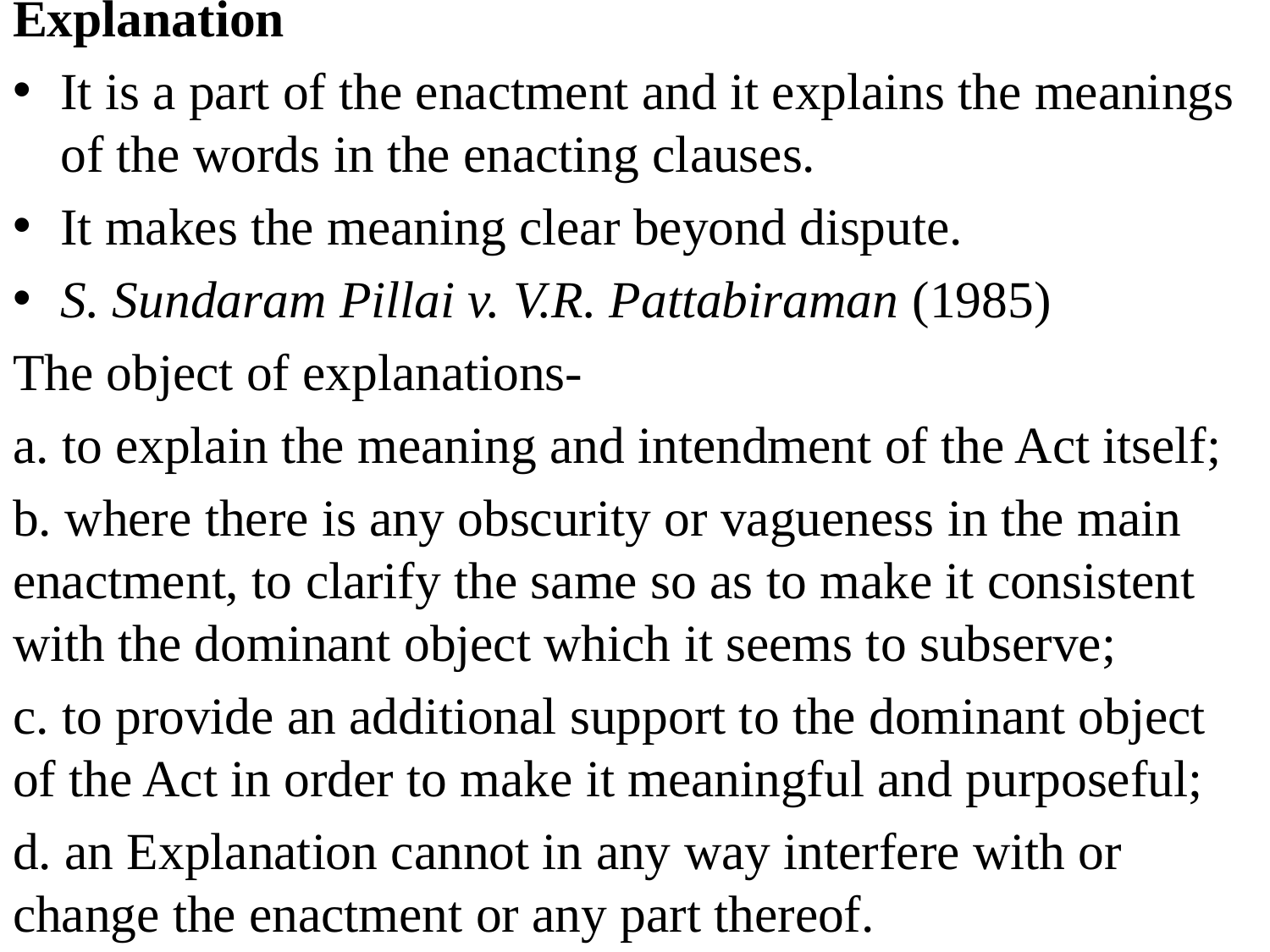

Explanation
It is a part of the enactment and it explains the meanings of the words in the enacting clauses.
It makes the meaning clear beyond dispute.
S. Sundaram Pillai v. V.R. Pattabiraman (1985)
The object of explanations-
a. to explain the meaning and intendment of the Act itself;
b. where there is any obscurity or vagueness in the main enactment, to clarify the same so as to make it consistent with the dominant object which it seems to subserve;
c. to provide an additional support to the dominant object of the Act in order to make it meaningful and purposeful;
d. an Explanation cannot in any way interfere with or change the enactment or any part thereof.